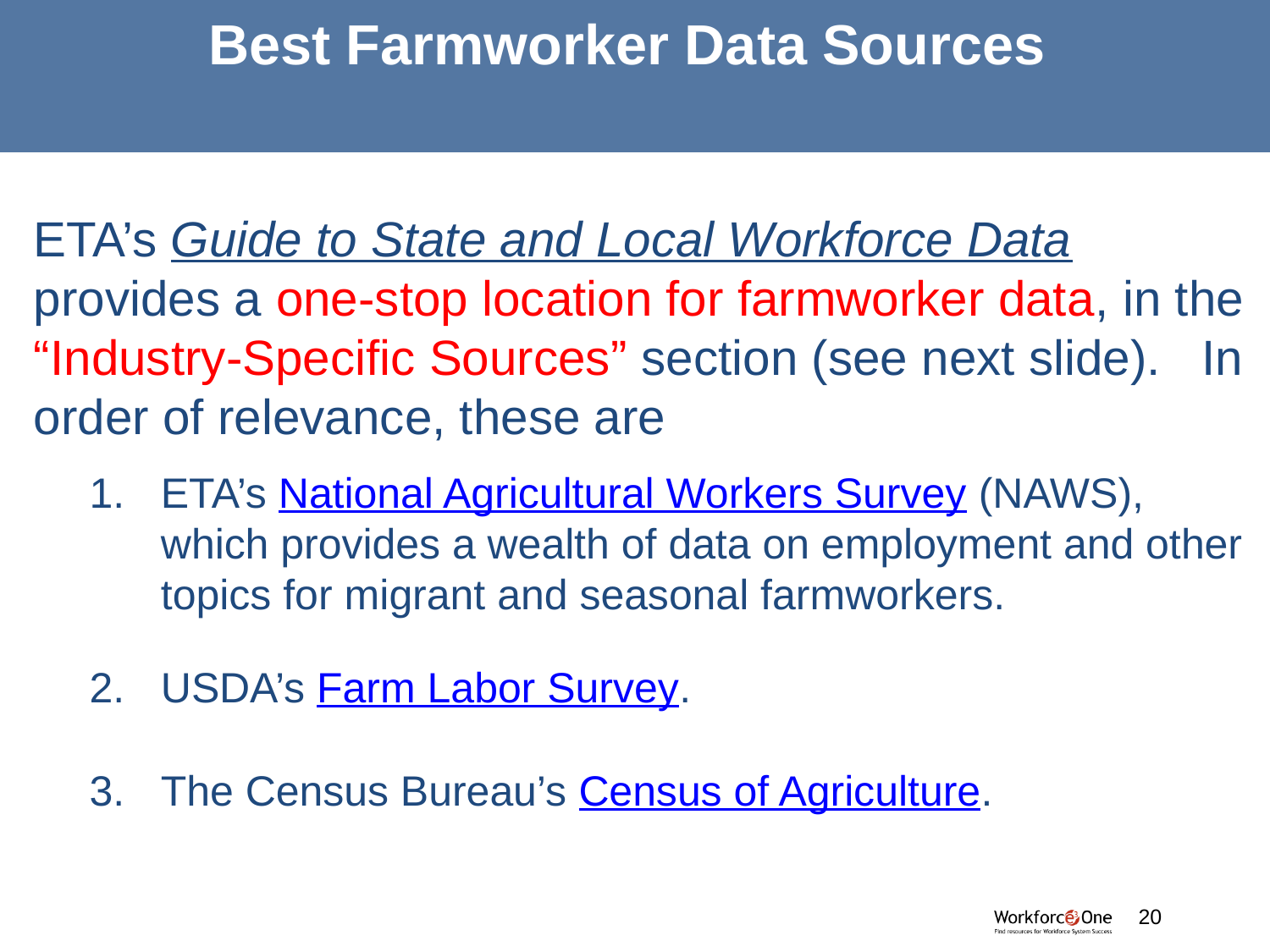

# Best Farmworker Data Sources
ETA’s Guide to State and Local Workforce Data provides a one-stop location for farmworker data, in the “Industry-Specific Sources” section (see next slide).   In order of relevance, these are
ETA’s National Agricultural Workers Survey (NAWS), which provides a wealth of data on employment and other topics for migrant and seasonal farmworkers.
USDA’s Farm Labor Survey.
The Census Bureau’s Census of Agriculture.

#
20